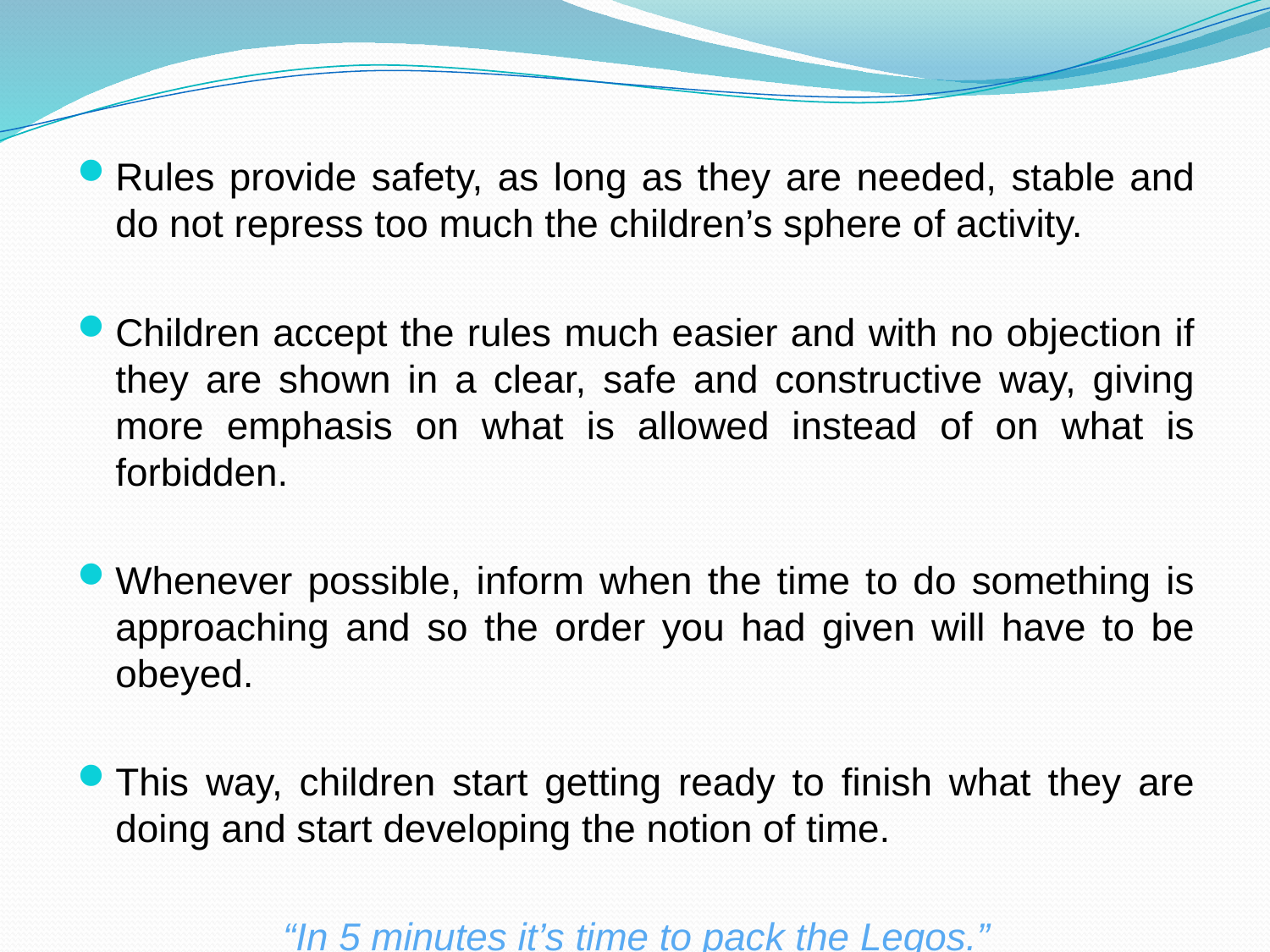

Rules provide safety, as long as they are needed, stable and do not repress too much the children’s sphere of activity.

Children accept the rules much easier and with no objection if they are shown in a clear, safe and constructive way, giving more emphasis on what is allowed instead of on what is forbidden.

Whenever possible, inform when the time to do something is approaching and so the order you had given will have to be obeyed.

This way, children start getting ready to finish what they are doing and start developing the notion of time.

“In 5 minutes it’s time to pack the Legos.”